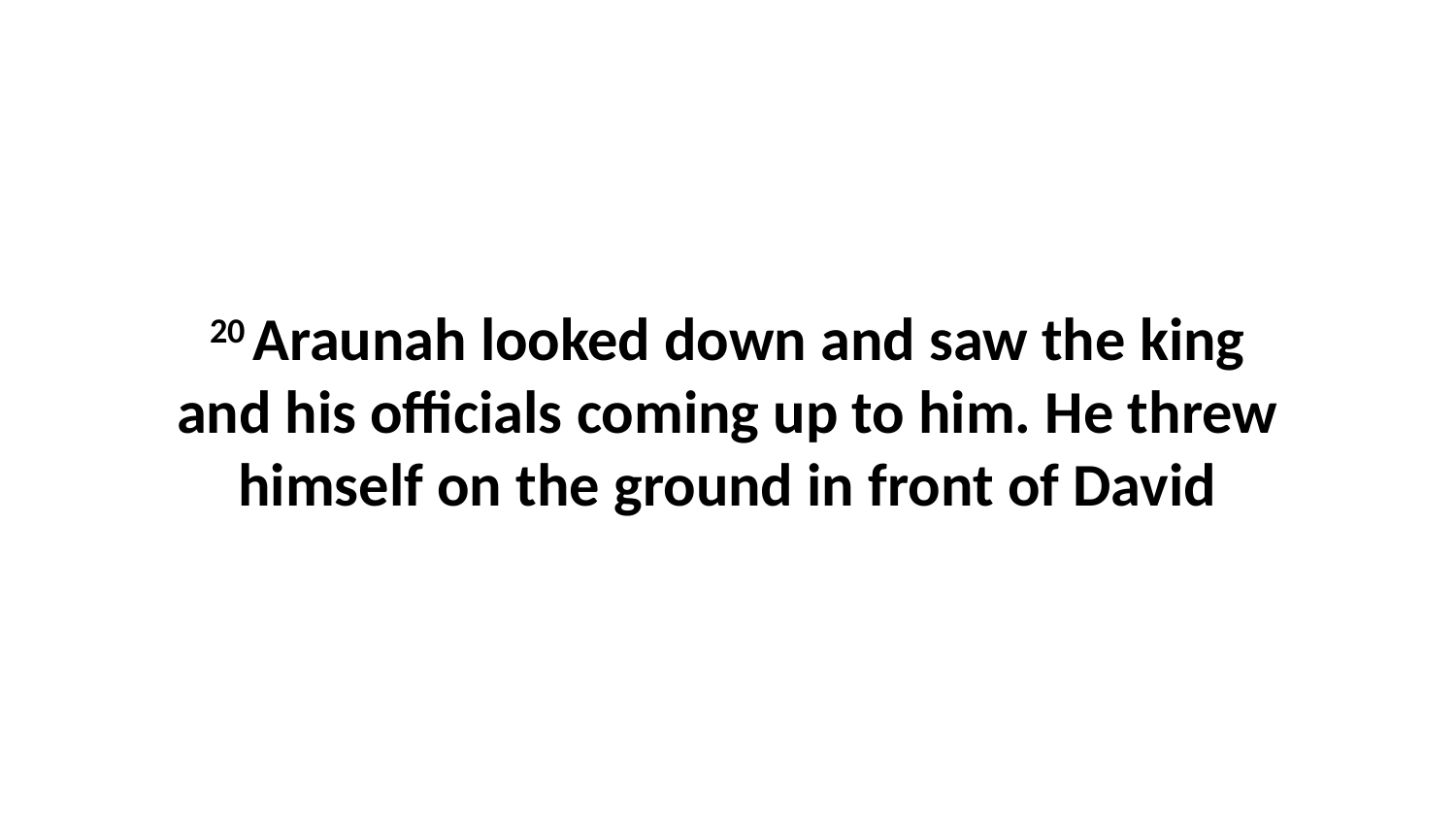

20 Araunah looked down and saw the king and his officials coming up to him. He threw himself on the ground in front of David